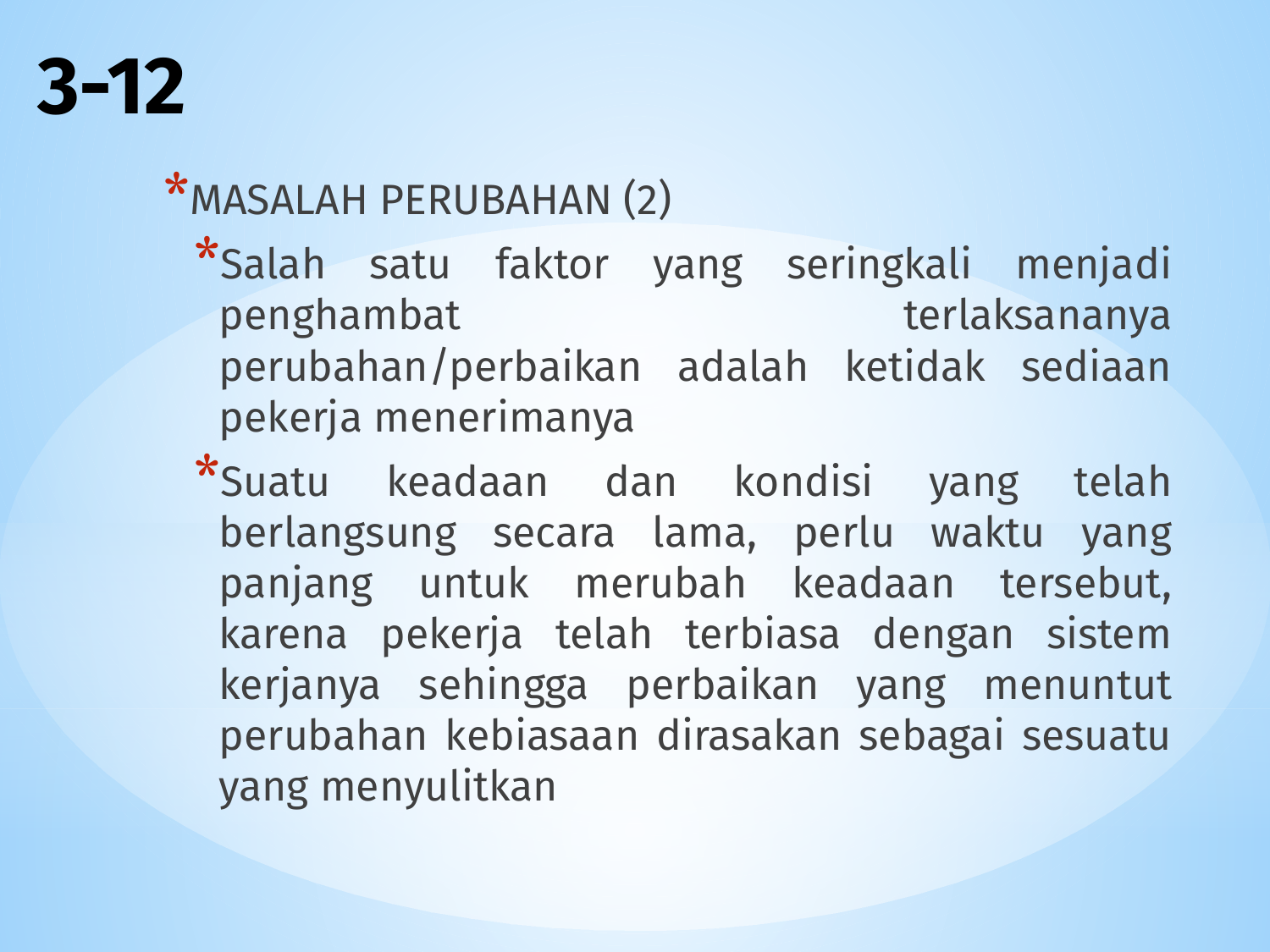

# 3-12
MASALAH PERUBAHAN (2)
Salah satu faktor yang seringkali menjadi penghambat terlaksananya perubahan/perbaikan adalah ketidak sediaan pekerja menerimanya
Suatu keadaan dan kondisi yang telah berlangsung secara lama, perlu waktu yang panjang untuk merubah keadaan tersebut, karena pekerja telah terbiasa dengan sistem kerjanya sehingga perbaikan yang menuntut perubahan kebiasaan dirasakan sebagai sesuatu yang menyulitkan